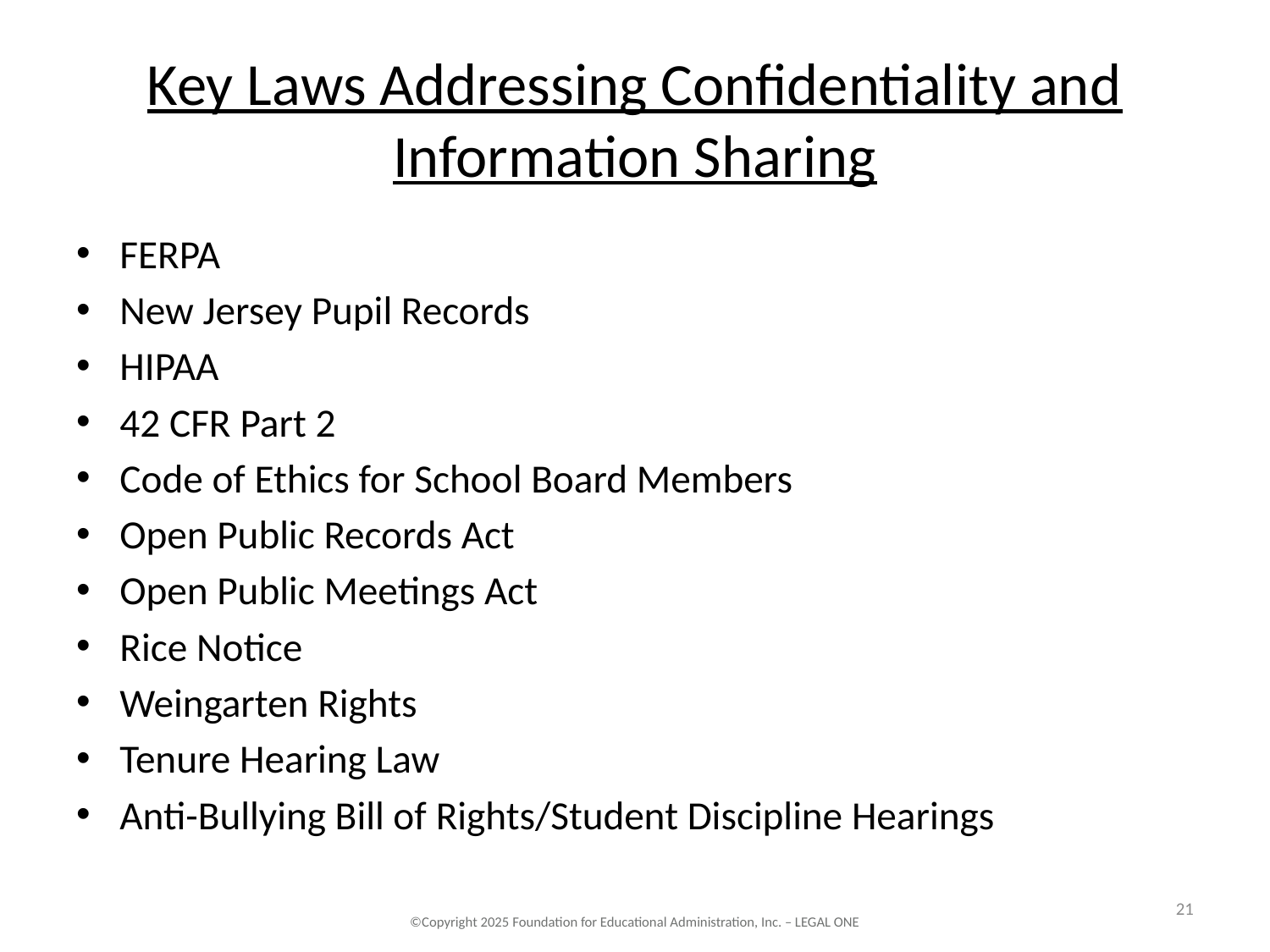

# Key Laws Addressing Confidentiality and Information Sharing
FERPA
New Jersey Pupil Records
HIPAA
42 CFR Part 2
Code of Ethics for School Board Members
Open Public Records Act
Open Public Meetings Act
Rice Notice
Weingarten Rights
Tenure Hearing Law
Anti-Bullying Bill of Rights/Student Discipline Hearings

21